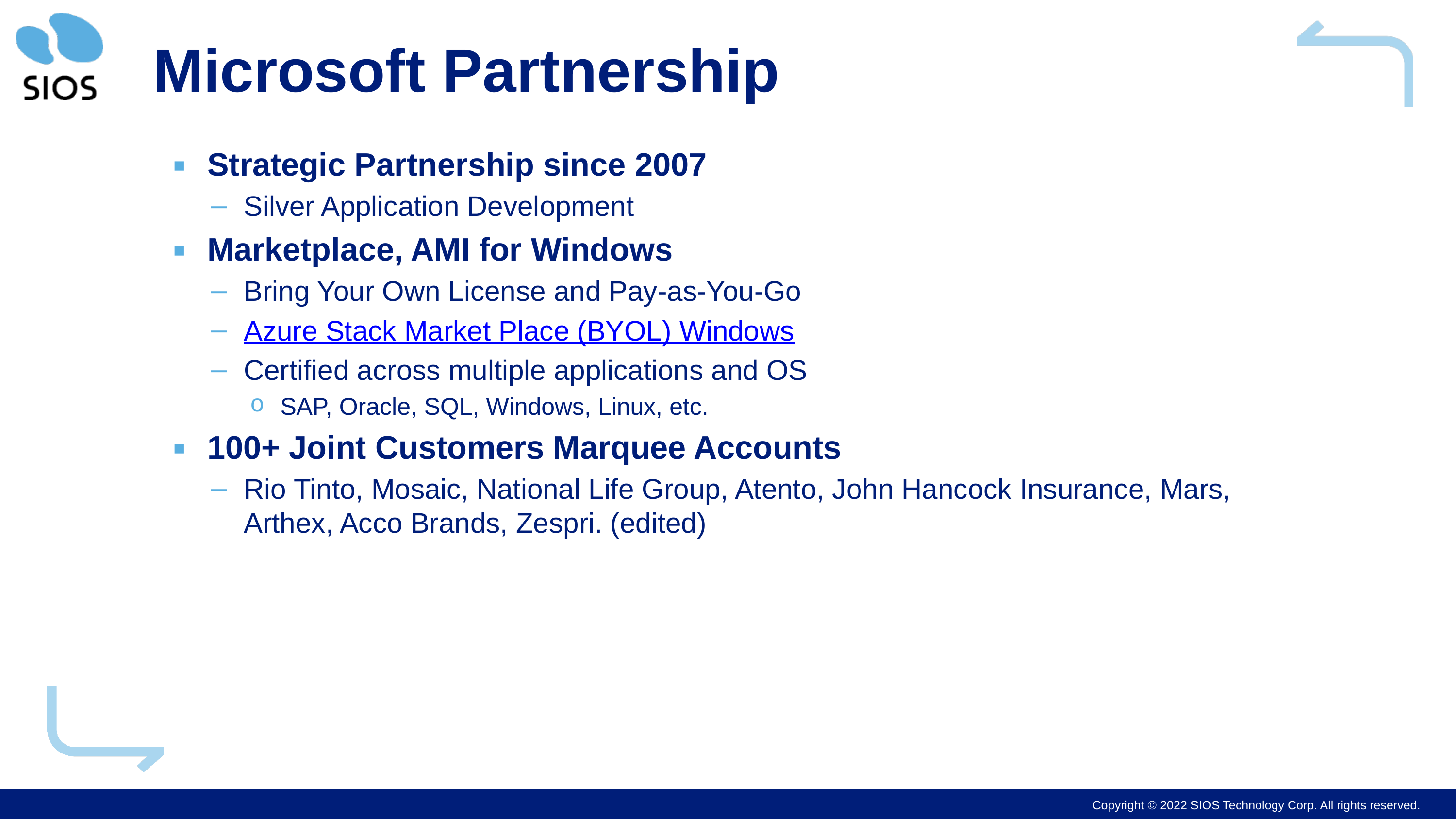

# Microsoft Partnership
Strategic Partnership since 2007
Silver Application Development
Marketplace, AMI for Windows
Bring Your Own License and Pay-as-You-Go
Azure Stack Market Place (BYOL) Windows
Certified across multiple applications and OS
SAP, Oracle, SQL, Windows, Linux, etc.
100+ Joint Customers Marquee Accounts
Rio Tinto, Mosaic, National Life Group, Atento, John Hancock Insurance, Mars, Arthex, Acco Brands, Zespri. (edited)